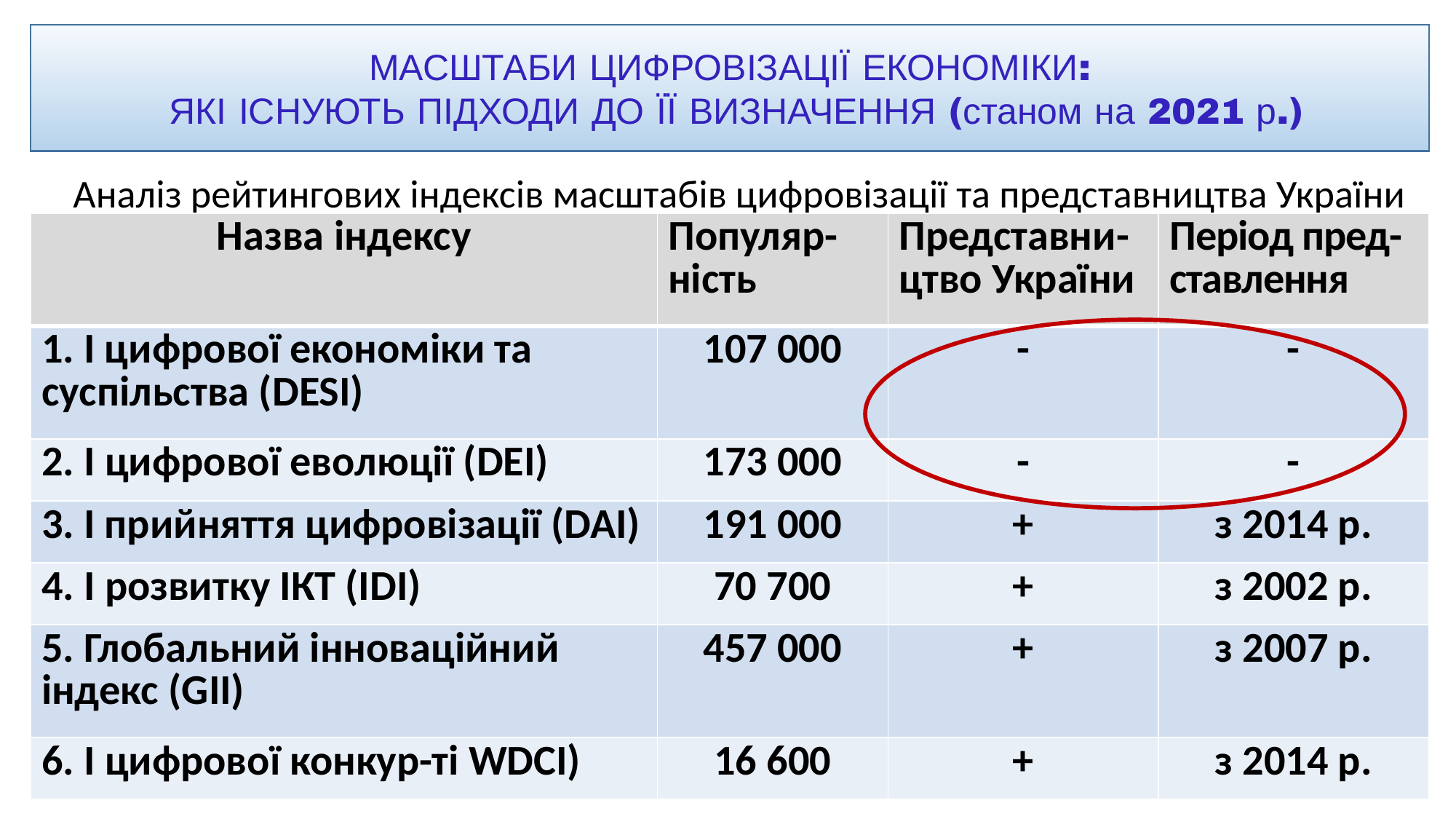

МАСШТАБИ ЦИФРОВІЗАЦІЇ ЕКОНОМІКИ:
 ЯКІ ІСНУЮТЬ ПІДХОДИ ДО ЇЇ ВИЗНАЧЕННЯ (станом на 2021 р.)

Аналіз рейтингових індексів масштабів цифровізації та представництва України
| Назва індексу | Популяр-ність | Представни-цтво України | Період пред-ставлення |
| --- | --- | --- | --- |
| 1. І цифрової економіки та суспільства (DESI) | 107 000 | - | - |
| 2. І цифрової еволюції (DEI) | 173 000 | - | - |
| 3. І прийняття цифровізації (DAI) | 191 000 | + | з 2014 р. |
| 4. І розвитку ІКТ (IDI) | 70 700 | + | з 2002 р. |
| 5. Глобальний інноваційний індекс (GII) | 457 000 | + | з 2007 р. |
| 6. І цифрової конкур-ті WDCI) | 16 600 | + | з 2014 р. |